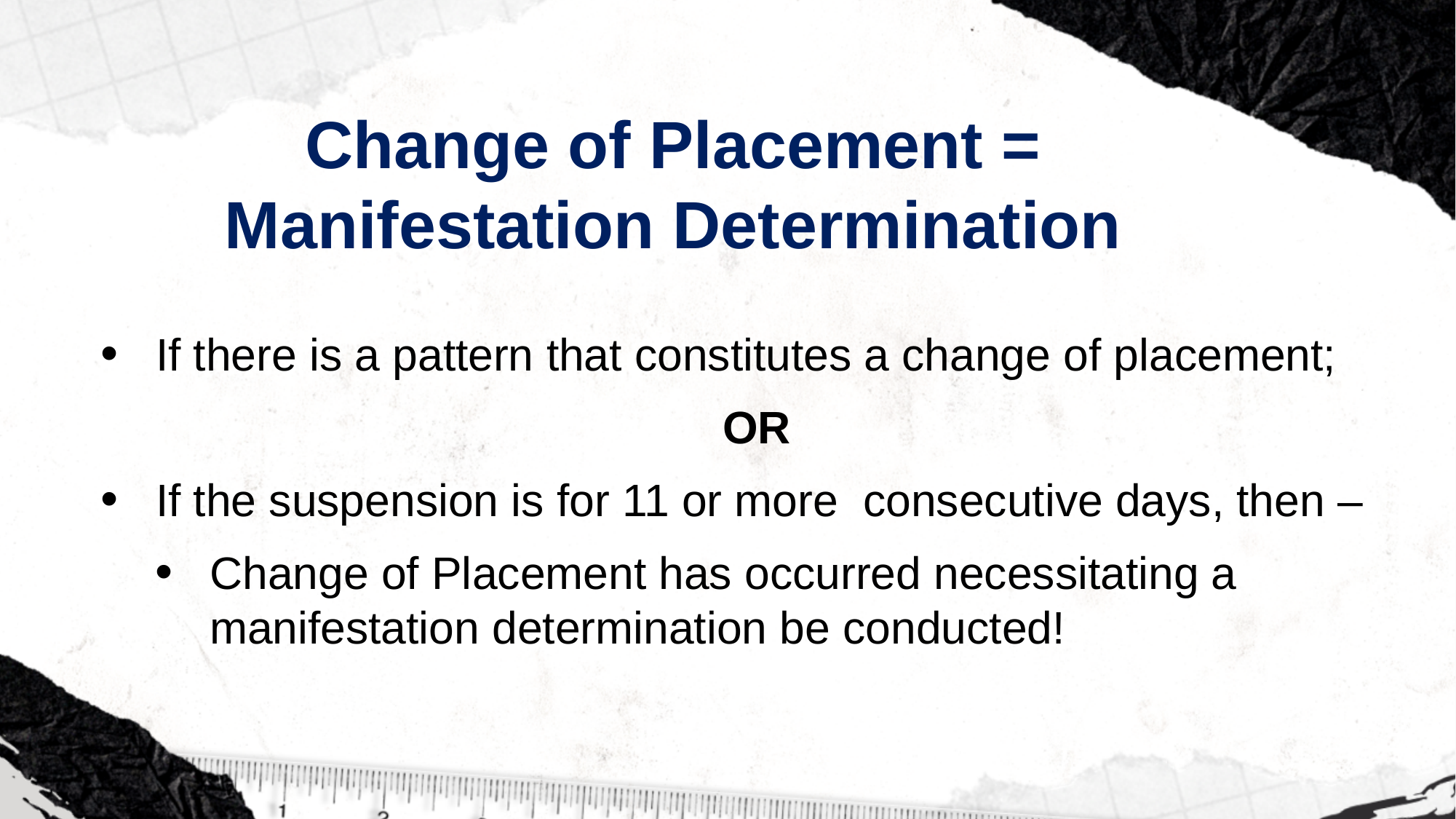

# Change of Placement = Manifestation Determination
If there is a pattern that constitutes a change of placement;
OR
If the suspension is for 11 or more  consecutive days, then –
Change of Placement has occurred necessitating a manifestation determination be conducted!